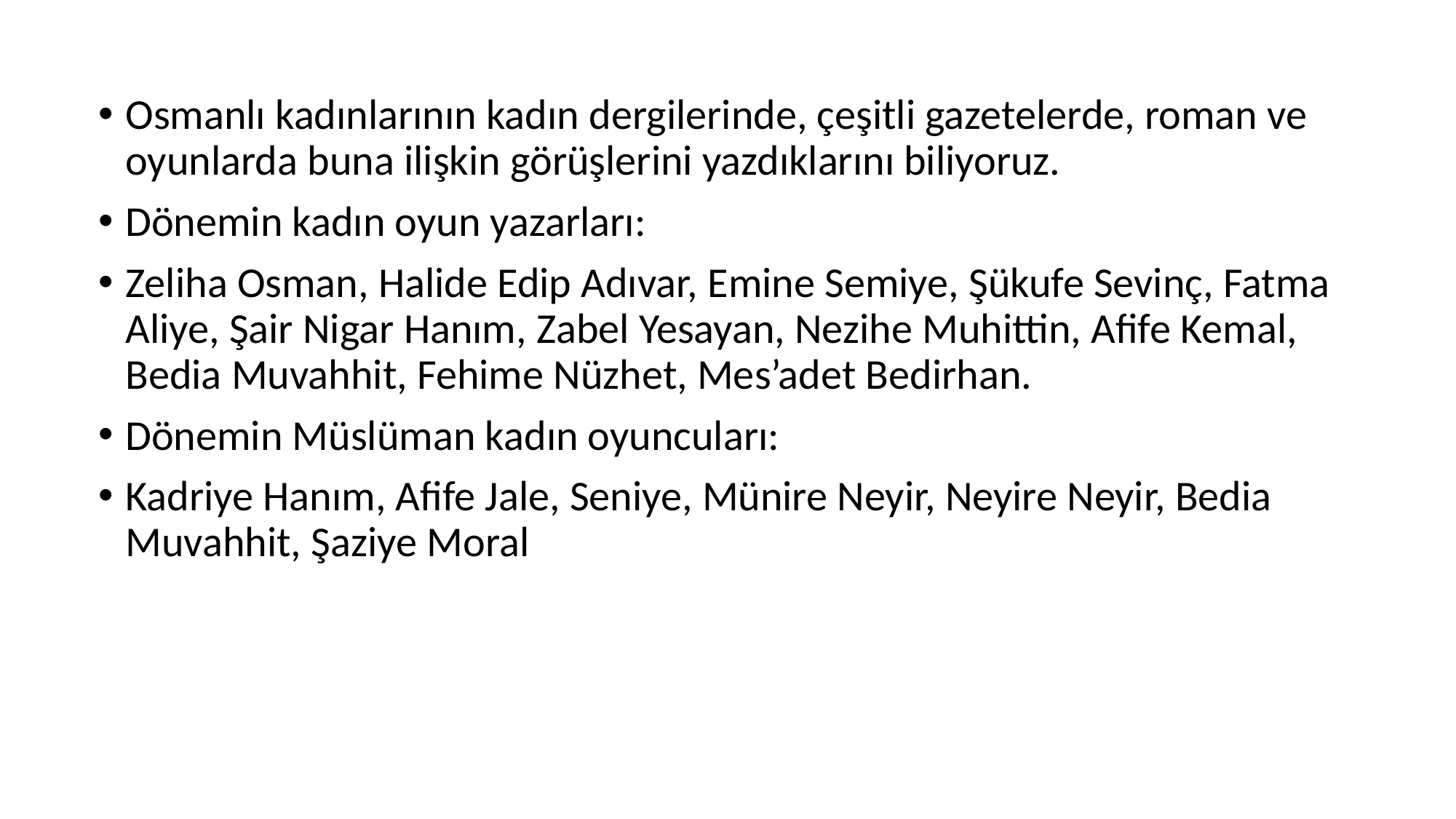

Osmanlı kadınlarının kadın dergilerinde, çeşitli gazetelerde, roman ve oyunlarda buna ilişkin görüşlerini yazdıklarını biliyoruz.
Dönemin kadın oyun yazarları:
Zeliha Osman, Halide Edip Adıvar, Emine Semiye, Şükufe Sevinç, Fatma Aliye, Şair Nigar Hanım, Zabel Yesayan, Nezihe Muhittin, Afife Kemal, Bedia Muvahhit, Fehime Nüzhet, Mes’adet Bedirhan.
Dönemin Müslüman kadın oyuncuları:
Kadriye Hanım, Afife Jale, Seniye, Münire Neyir, Neyire Neyir, Bedia Muvahhit, Şaziye Moral